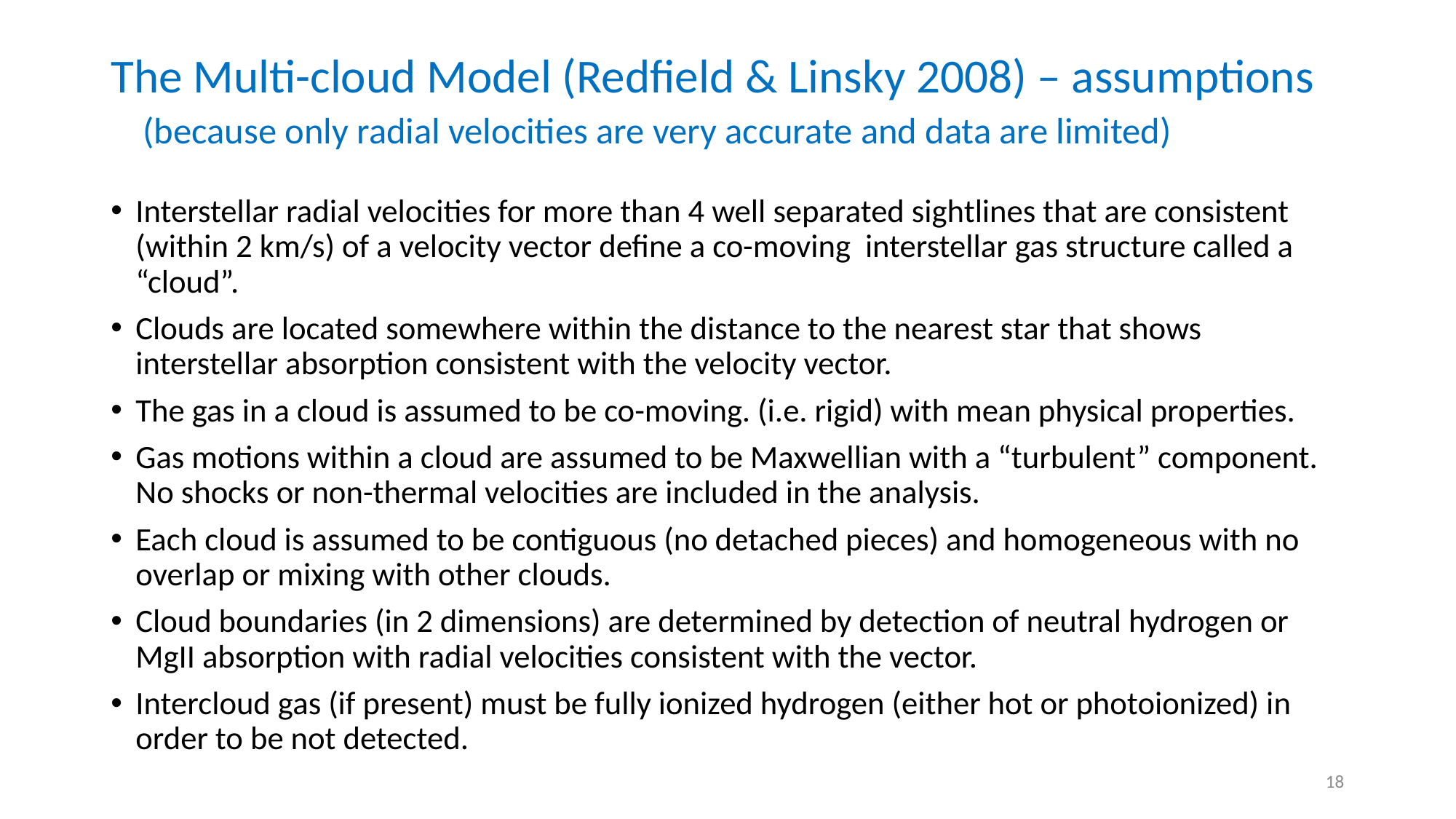

# The Multi-cloud Model (Redfield & Linsky 2008) – assumptions      (because only radial velocities are very accurate and data are limited)
Interstellar radial velocities for more than 4 well separated sightlines that are consistent (within 2 km/s) of a velocity vector define a co-moving  interstellar gas structure called a “cloud”.
Clouds are located somewhere within the distance to the nearest star that shows interstellar absorption consistent with the velocity vector.
The gas in a cloud is assumed to be co-moving. (i.e. rigid) with mean physical properties.
Gas motions within a cloud are assumed to be Maxwellian with a “turbulent” component. No shocks or non-thermal velocities are included in the analysis.
Each cloud is assumed to be contiguous (no detached pieces) and homogeneous with no overlap or mixing with other clouds.
Cloud boundaries (in 2 dimensions) are determined by detection of neutral hydrogen or MgII absorption with radial velocities consistent with the vector.
Intercloud gas (if present) must be fully ionized hydrogen (either hot or photoionized) in order to be not detected.
18